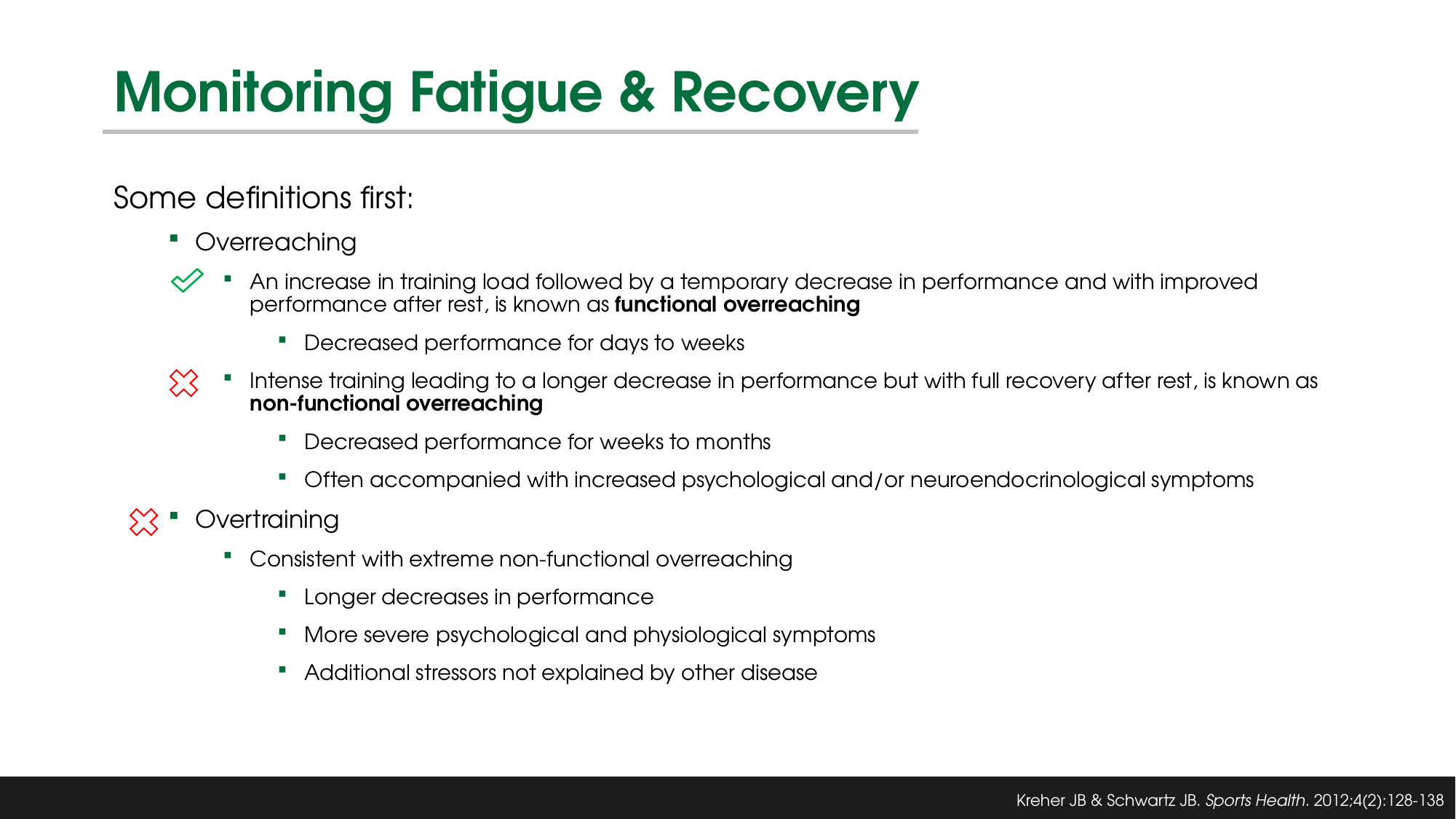

# Monitoring Fatigue & Recovery
Some definitions first:
Overreaching
An increase in training load followed by a temporary decrease in performance and with improved performance after rest, is known as functional overreaching
Decreased performance for days to weeks
Intense training leading to a longer decrease in performance but with full recovery after rest, is known as non-functional overreaching
Decreased performance for weeks to months
Often accompanied with increased psychological and/or neuroendocrinological symptoms
Overtraining
Consistent with extreme non-functional overreaching
Longer decreases in performance
More severe psychological and physiological symptoms
Additional stressors not explained by other disease

Kreher JB & Schwartz JB. Sports Health. 2012;4(2):128-138